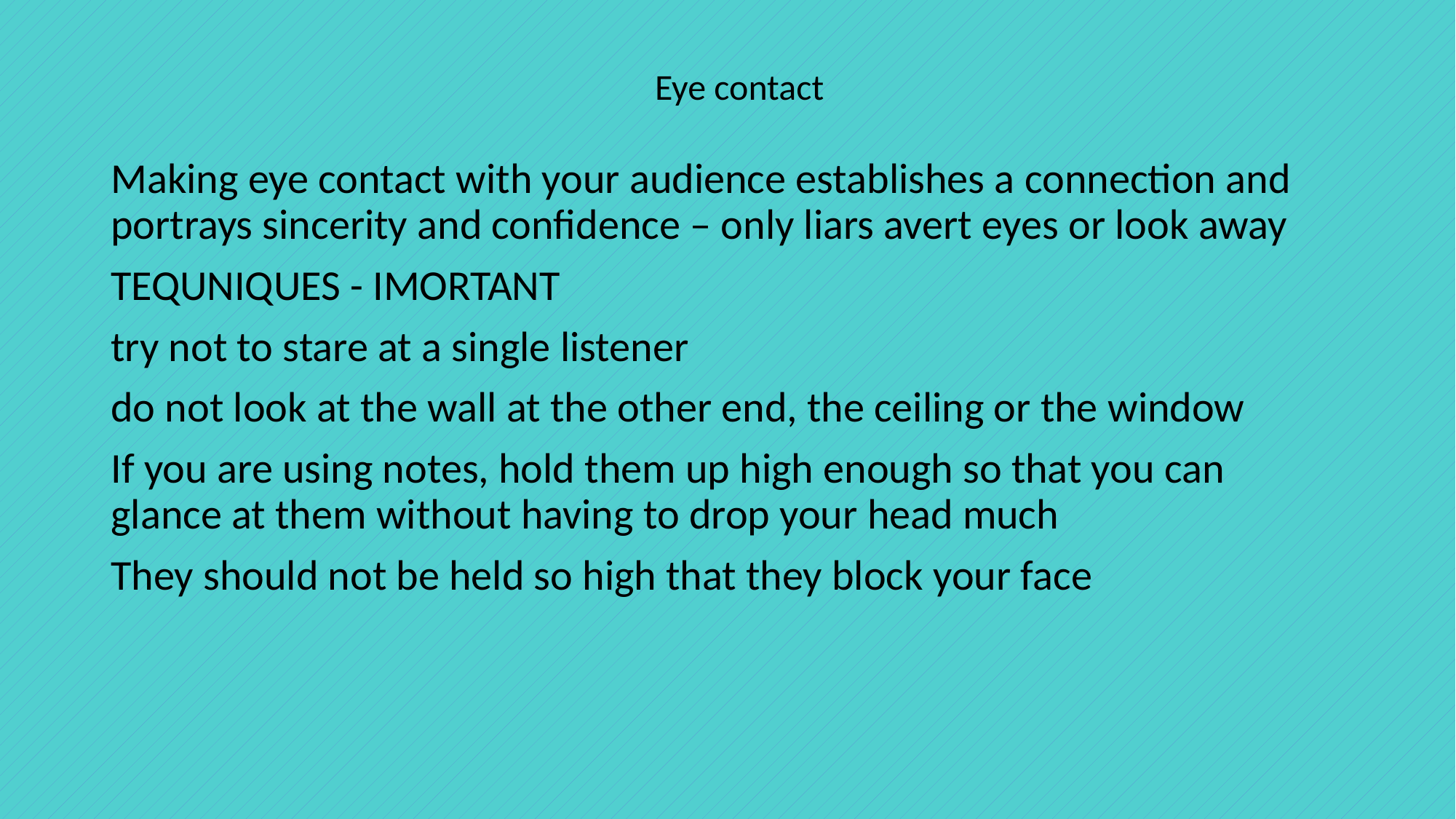

# Eye contact
Making eye contact with your audience establishes a connection and portrays sincerity and confidence – only liars avert eyes or look away
TEQUNIQUES - IMORTANT
try not to stare at a single listener
do not look at the wall at the other end, the ceiling or the window
If you are using notes, hold them up high enough so that you can glance at them without having to drop your head much
They should not be held so high that they block your face